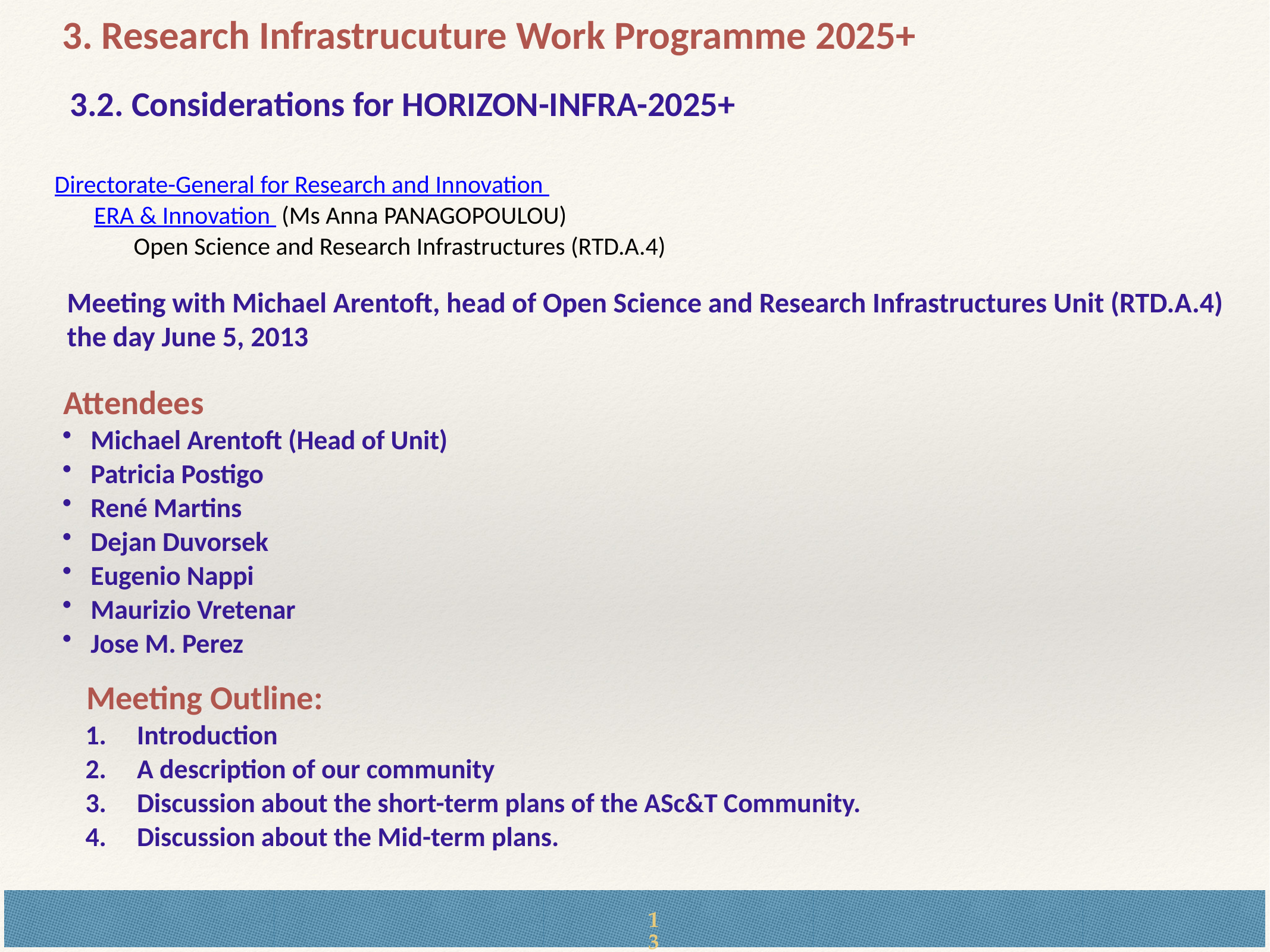

3. Research Infrastrucuture Work Programme 2025+
3.2. Considerations for HORIZON-INFRA-2025+
Directorate-General for Research and Innovation
       ERA & Innovation  (Ms Anna PANAGOPOULOU)
              Open Science and Research Infrastructures (RTD.A.4)
Meeting with Michael Arentoft, head of Open Science and Research Infrastructures Unit (RTD.A.4) the day June 5, 2013
Attendees
Michael Arentoft (Head of Unit)
Patricia Postigo
René Martins
Dejan Duvorsek
Eugenio Nappi
Maurizio Vretenar
Jose M. Perez
Meeting Outline:
1.     Introduction
2.     A description of our community
3.     Discussion about the short-term plans of the ASc&T Community.
4.     Discussion about the Mid-term plans.
13